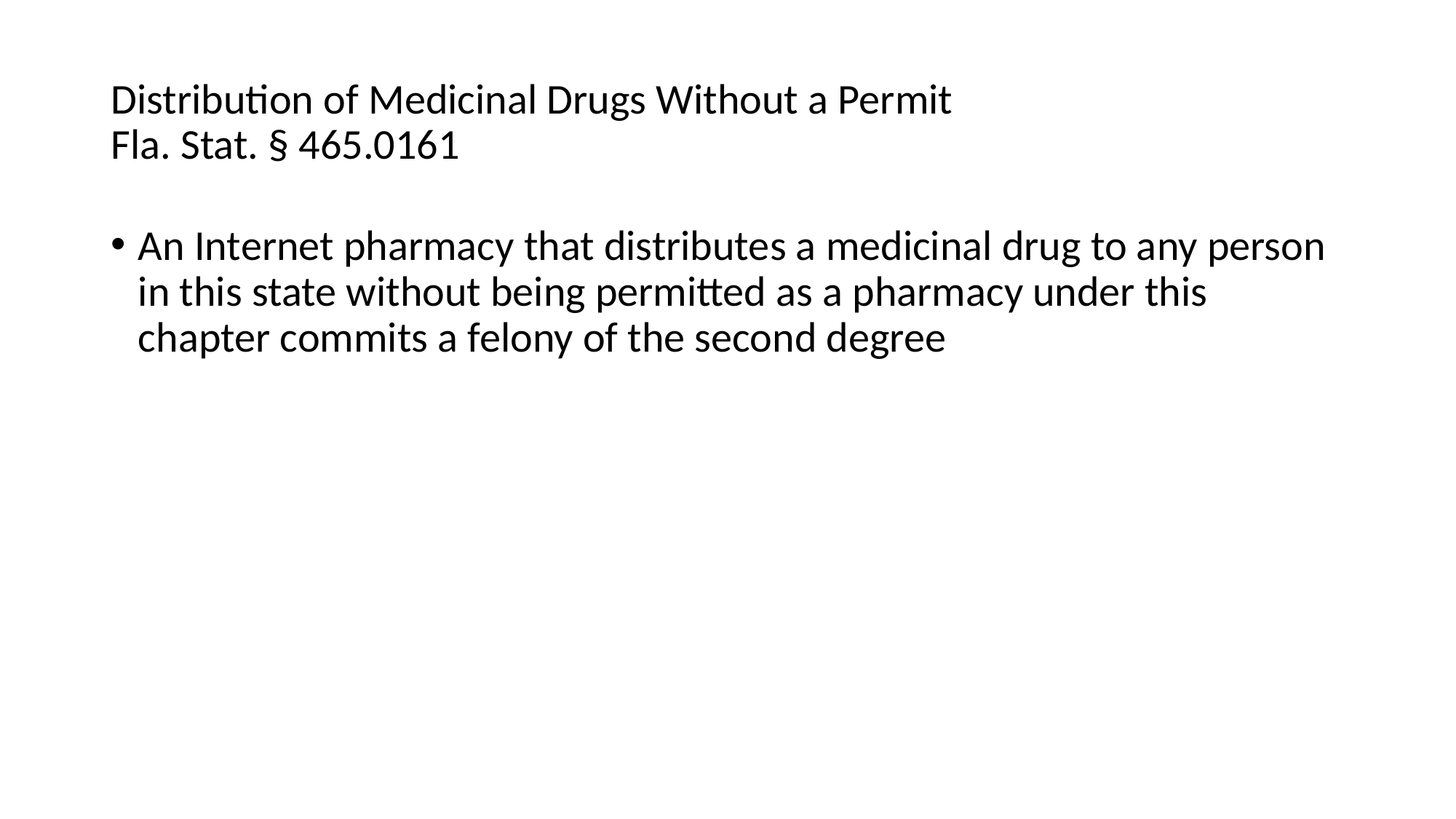

# Distribution of Medicinal Drugs Without a Permit Fla. Stat. § 465.0161
An Internet pharmacy that distributes a medicinal drug to any person in this state without being permitted as a pharmacy under this chapter commits a felony of the second degree